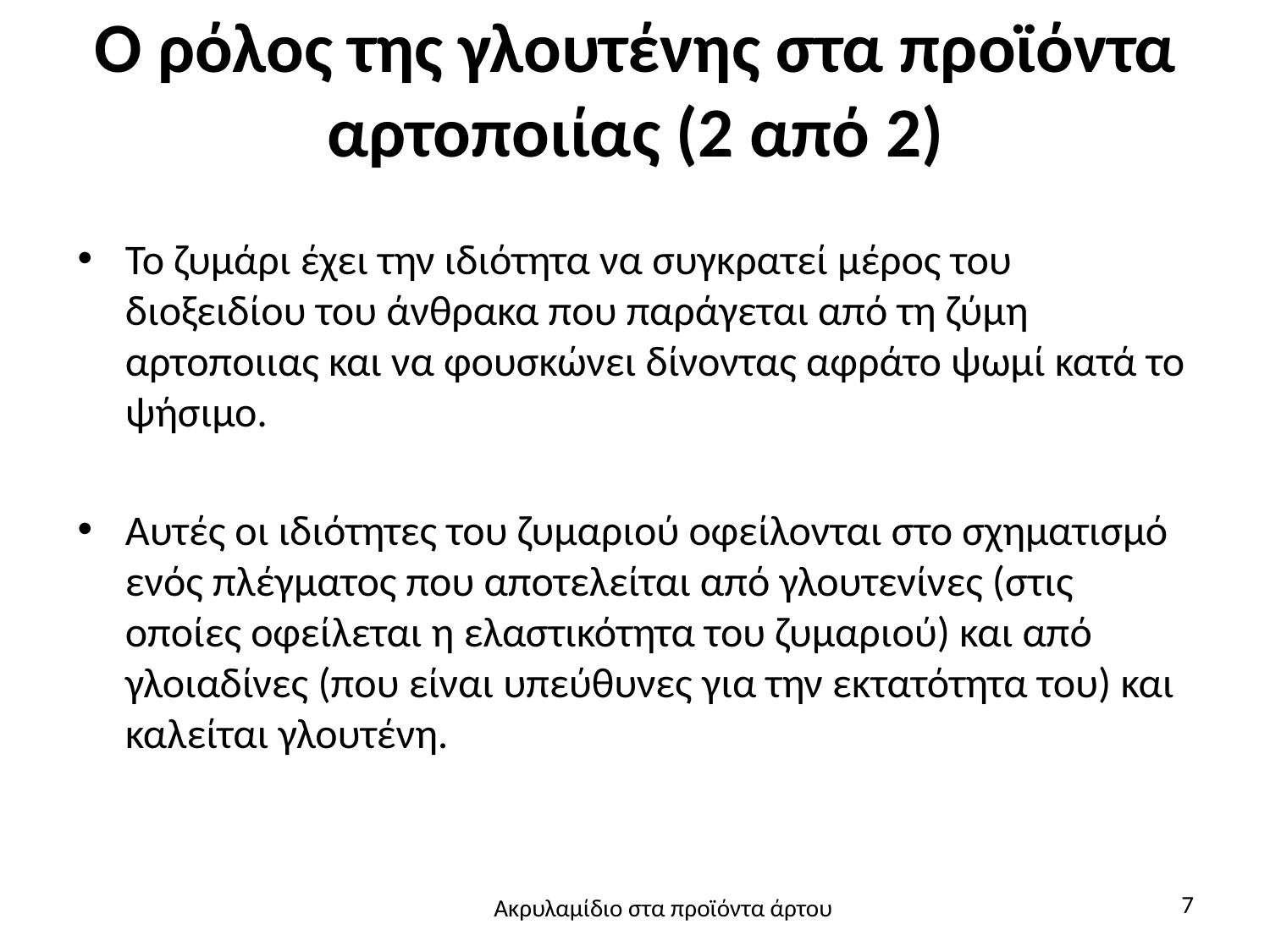

# Ο ρόλος της γλουτένης στα προϊόντα αρτοποιίας (2 από 2)
Το ζυμάρι έχει την ιδιότητα να συγκρατεί μέρος του διοξειδίου του άνθρακα που παράγεται από τη ζύμη αρτοποιιας και να φουσκώνει δίνοντας αφράτο ψωμί κατά το ψήσιμο.

Αυτές οι ιδιότητες του ζυμαριού οφείλονται στο σχηματισμό ενός πλέγματος που αποτελείται από γλουτενίνες (στις οποίες οφείλεται η ελαστικότητα του ζυμαριού) και από γλοιαδίνες (που είναι υπεύθυνες για την εκτατότητα του) και καλείται γλουτένη.
7
Ακρυλαμίδιο στα προϊόντα άρτου